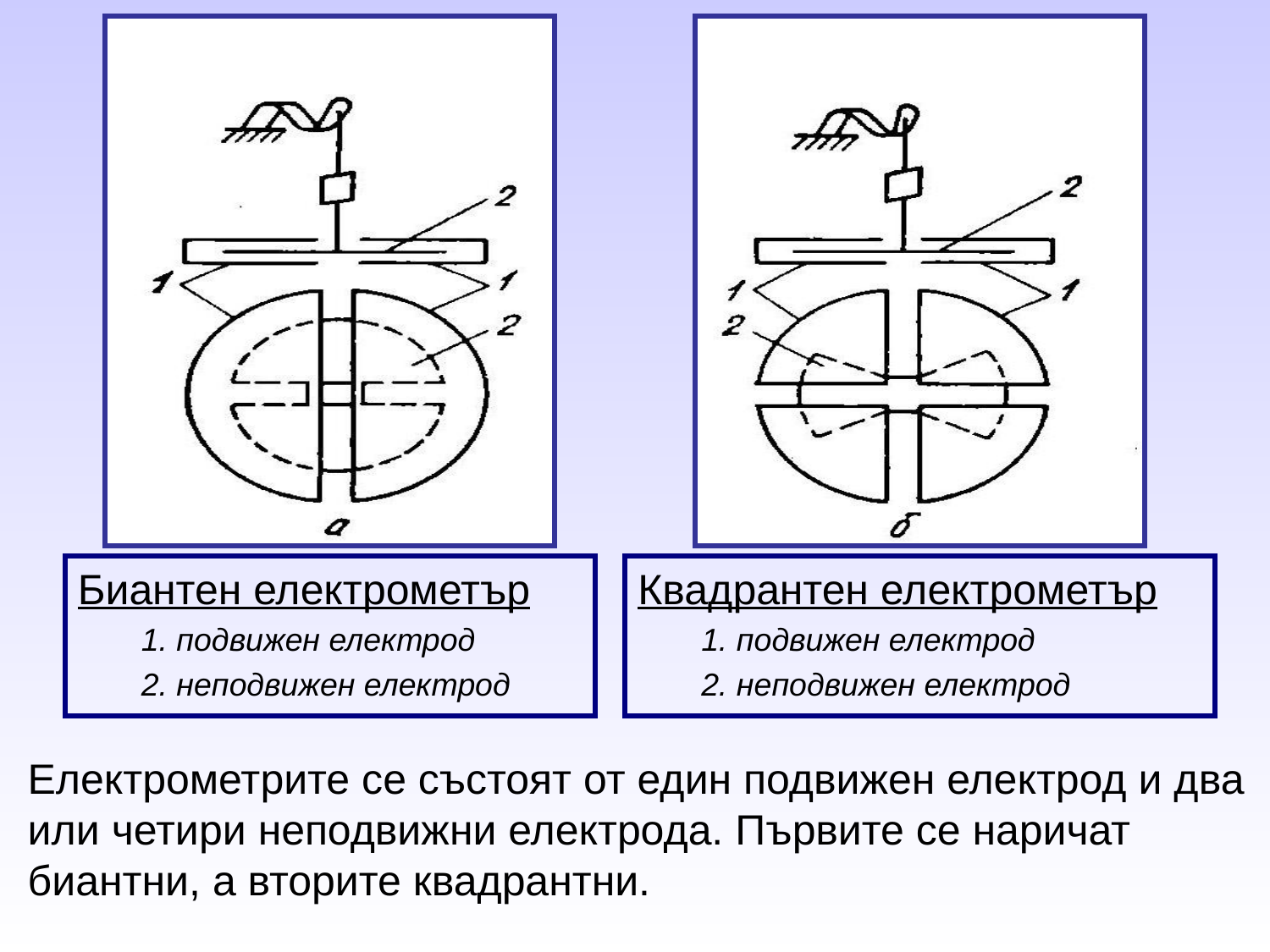

Биантен електрометър
1. подвижен електрод
2. неподвижен електрод
Квадрантен електрометър
1. подвижен електрод
2. неподвижен електрод
Електрометрите се състоят от един подвижен електрод и два или четири неподвижни електрода. Първите се наричат биантни, а вторите квадрантни.